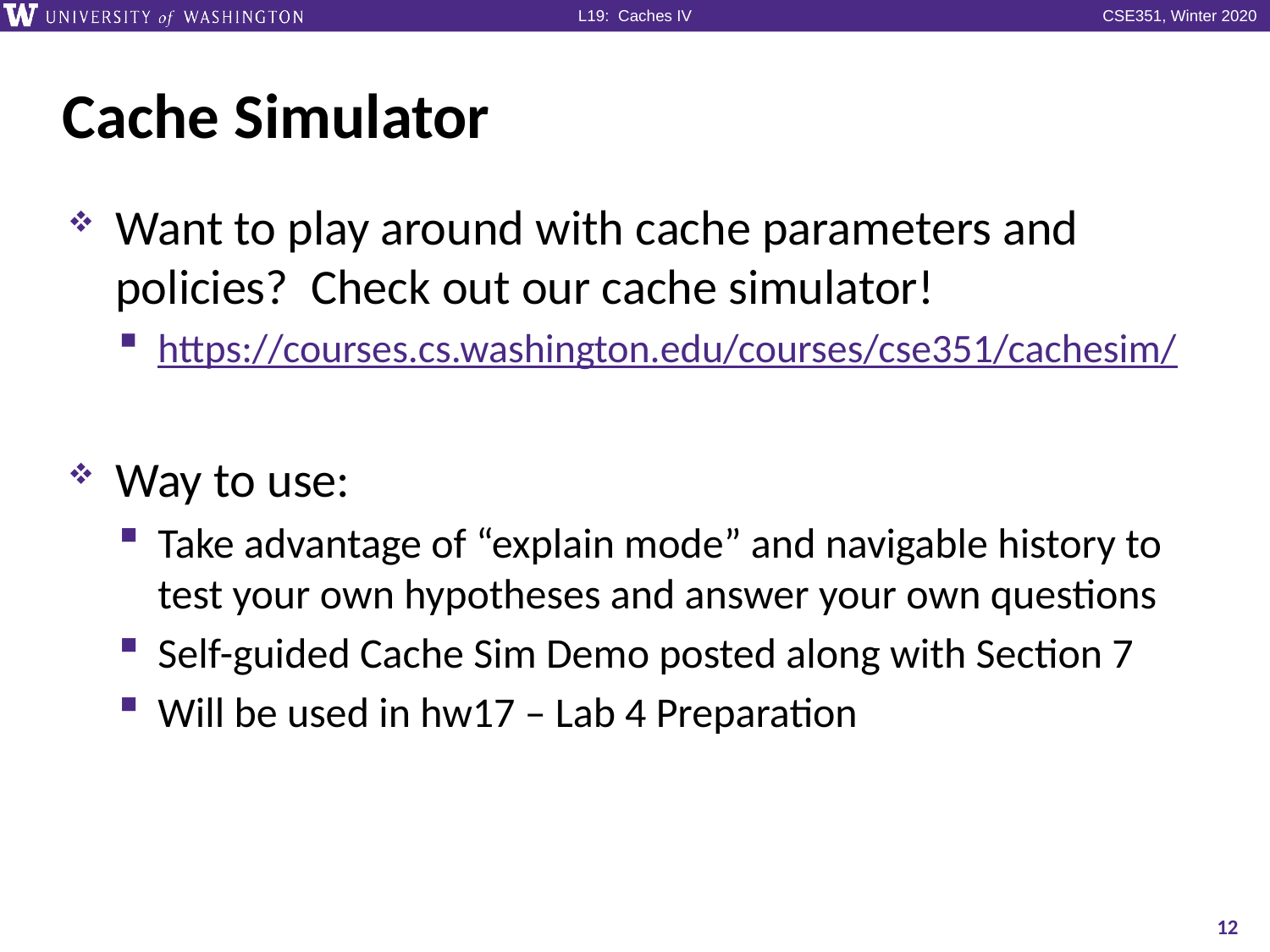

# Cache Simulator
Want to play around with cache parameters and policies?  Check out our cache simulator!
https://courses.cs.washington.edu/courses/cse351/cachesim/

Way to use:
Take advantage of “explain mode” and navigable history to test your own hypotheses and answer your own questions
Self-guided Cache Sim Demo posted along with Section 7
Will be used in hw17 – Lab 4 Preparation
12